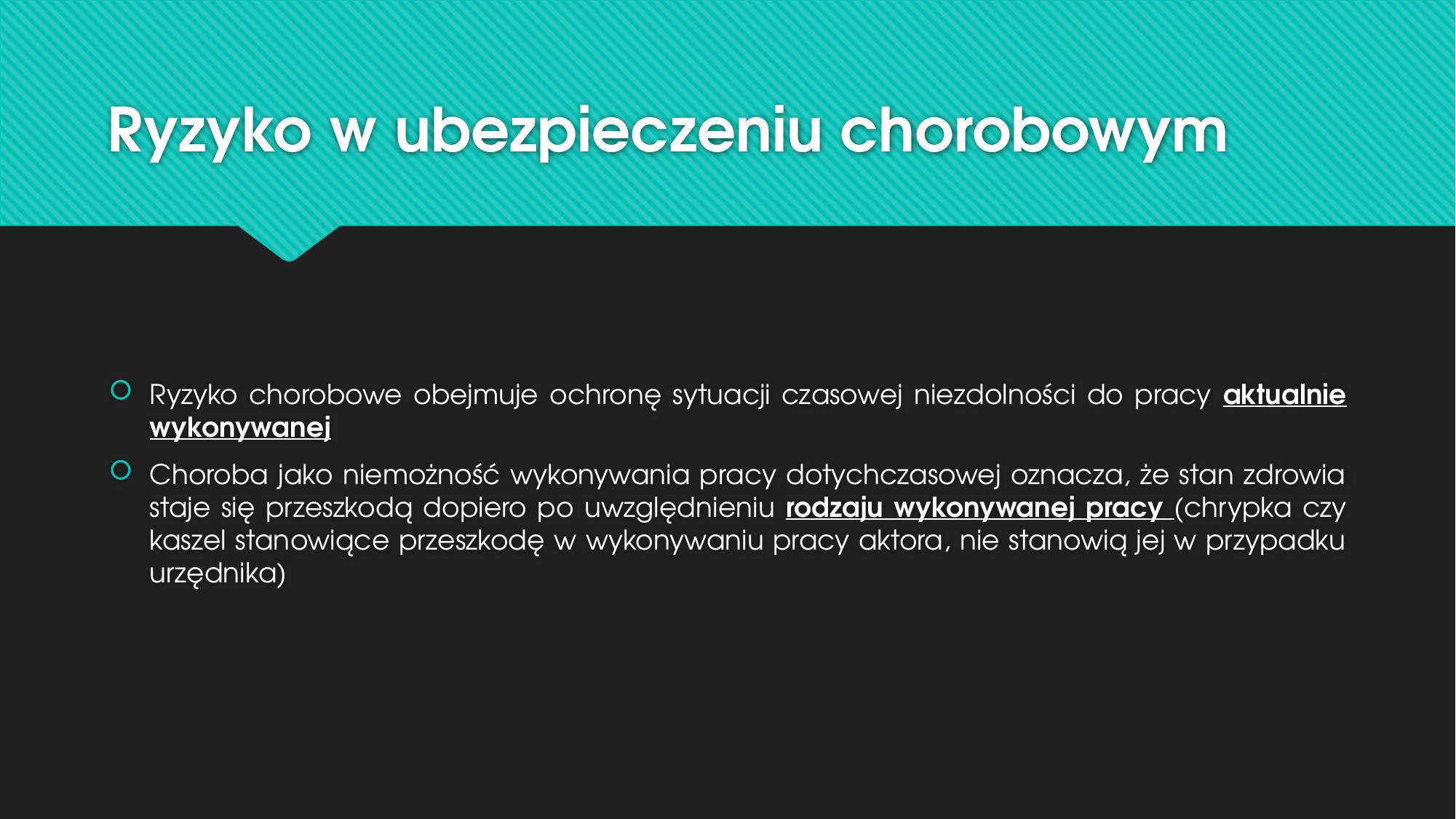

# Ryzyko w ubezpieczeniu chorobowym
Ryzyko chorobowe obejmuje ochronę sytuacji czasowej niezdolności do pracy aktualnie wykonywanej
Choroba jako niemożność wykonywania pracy dotychczasowej oznacza, że stan zdrowia staje się przeszkodą dopiero po uwzględnieniu rodzaju wykonywanej pracy (chrypka czy kaszel stanowiące przeszkodę w wykonywaniu pracy aktora, nie stanowią jej w przypadku urzędnika)